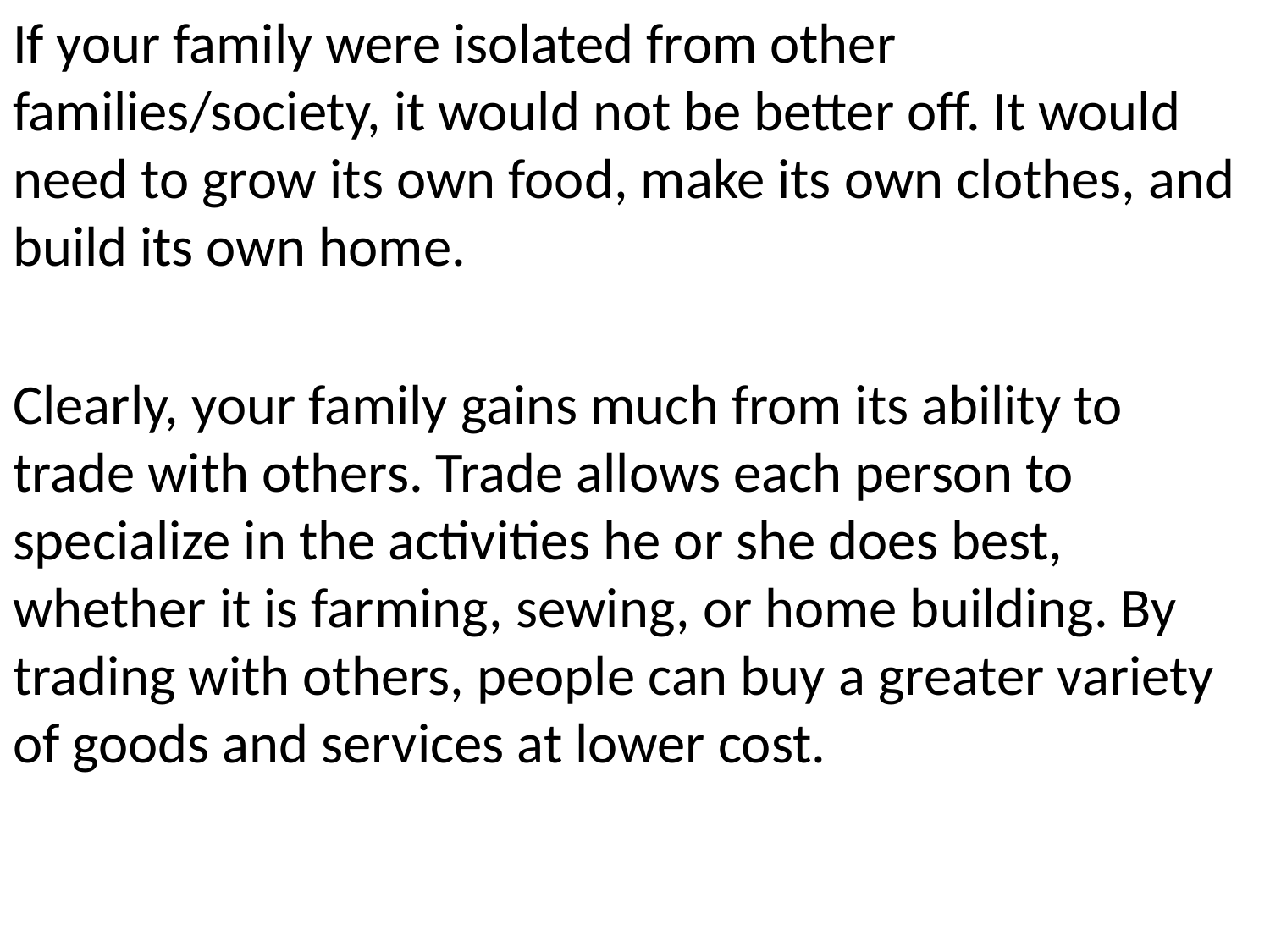

If your family were isolated from other families/society, it would not be better off. It would need to grow its own food, make its own clothes, and build its own home.

Clearly, your family gains much from its ability to trade with others. Trade allows each person to specialize in the activities he or she does best, whether it is farming, sewing, or home building. By trading with others, people can buy a greater variety of goods and services at lower cost.